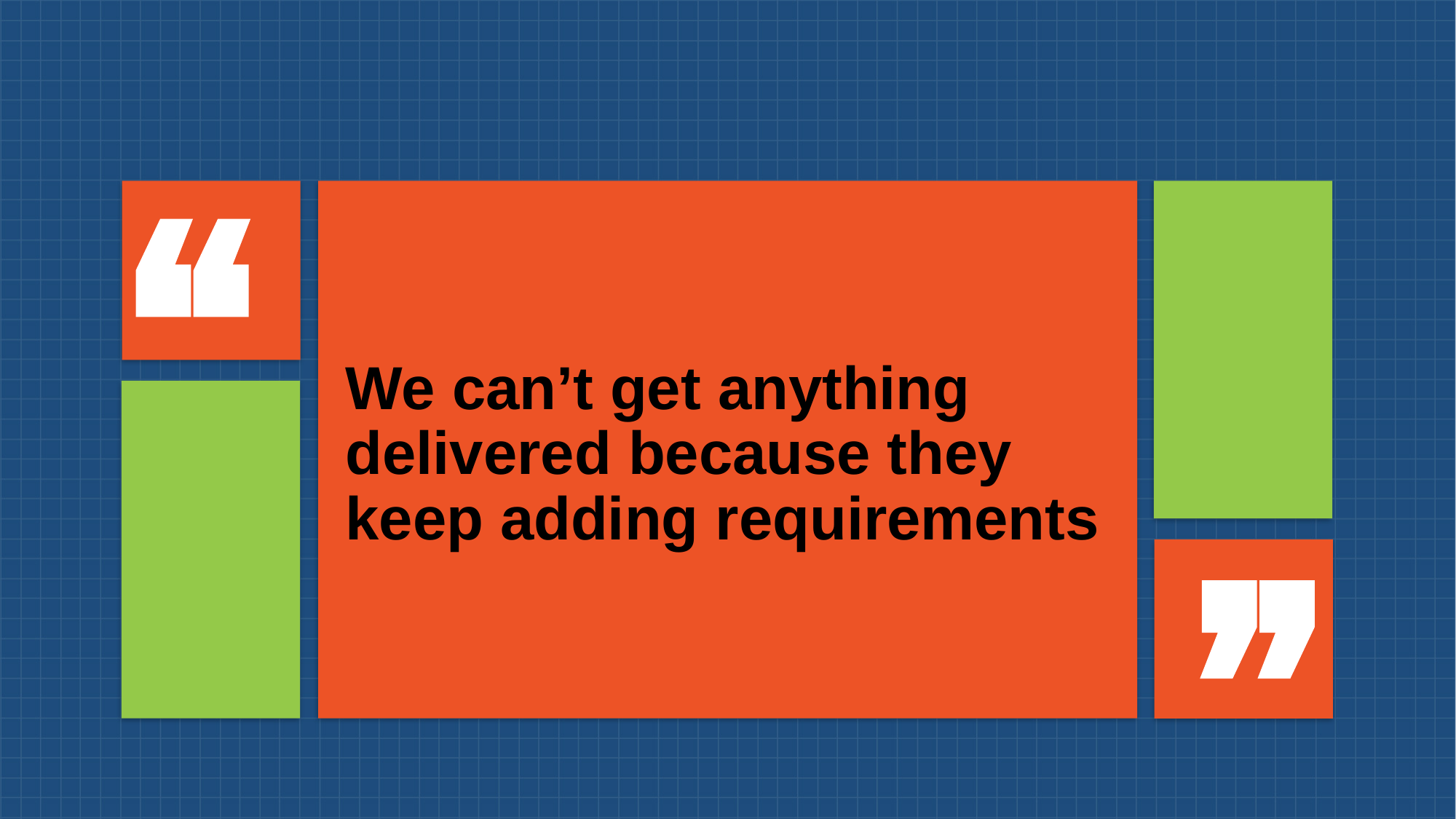

We can’t get anything delivered because they keep adding requirements